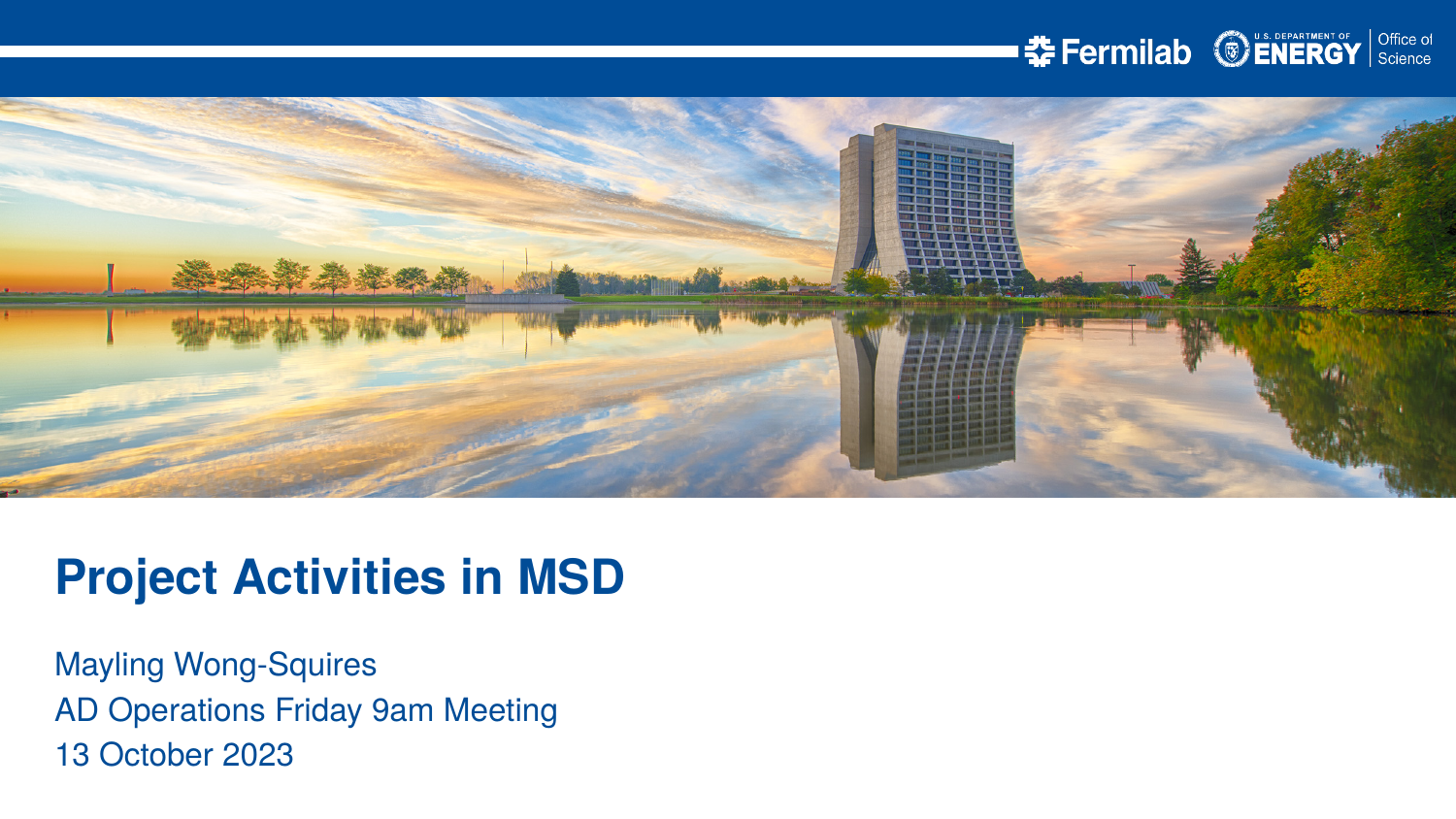

Project Activities in MSD
Mayling Wong-Squires
AD Operations Friday 9am Meeting
13 October 2023